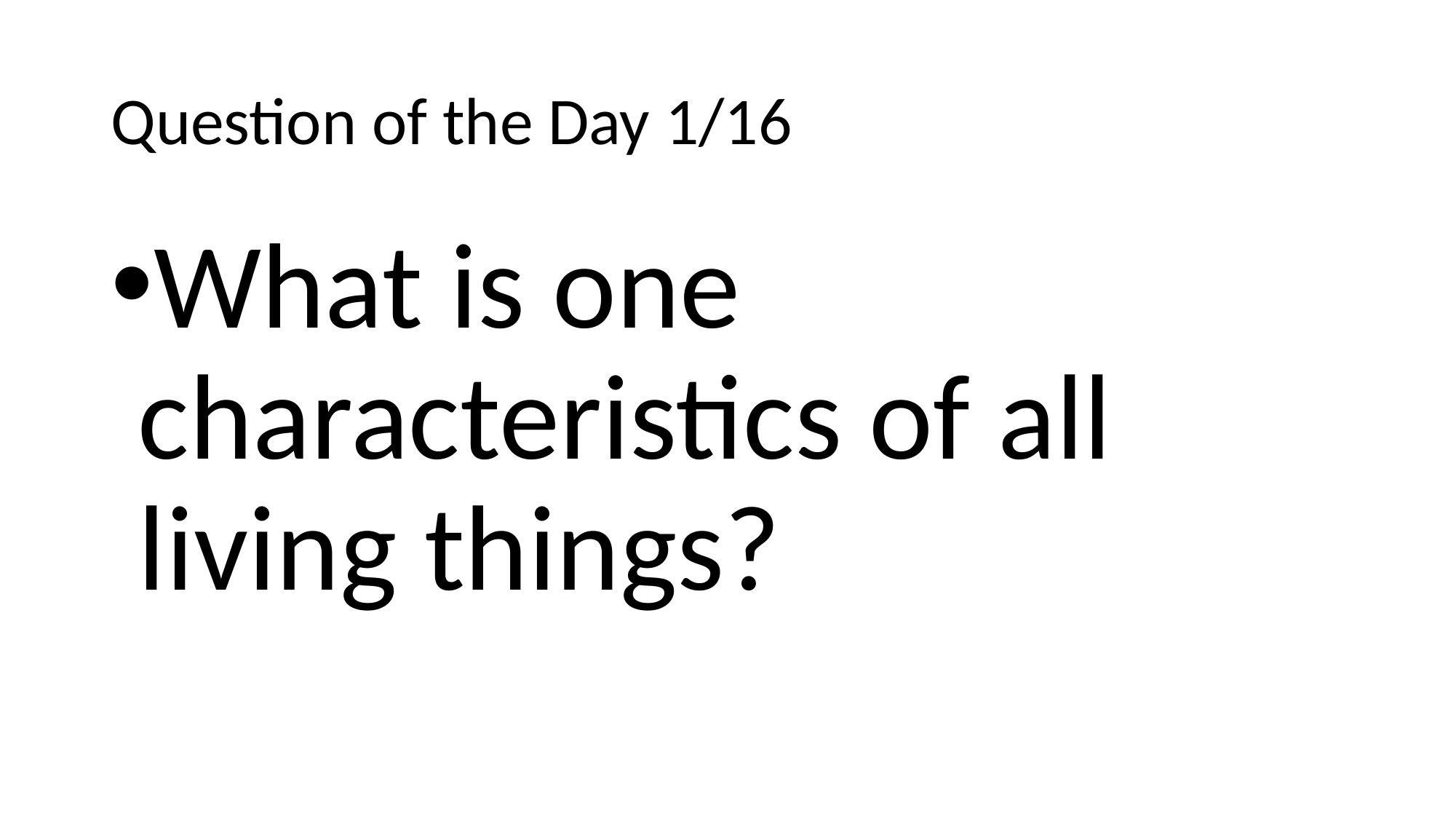

# Question of the Day 1/16
What is one characteristics of all living things?